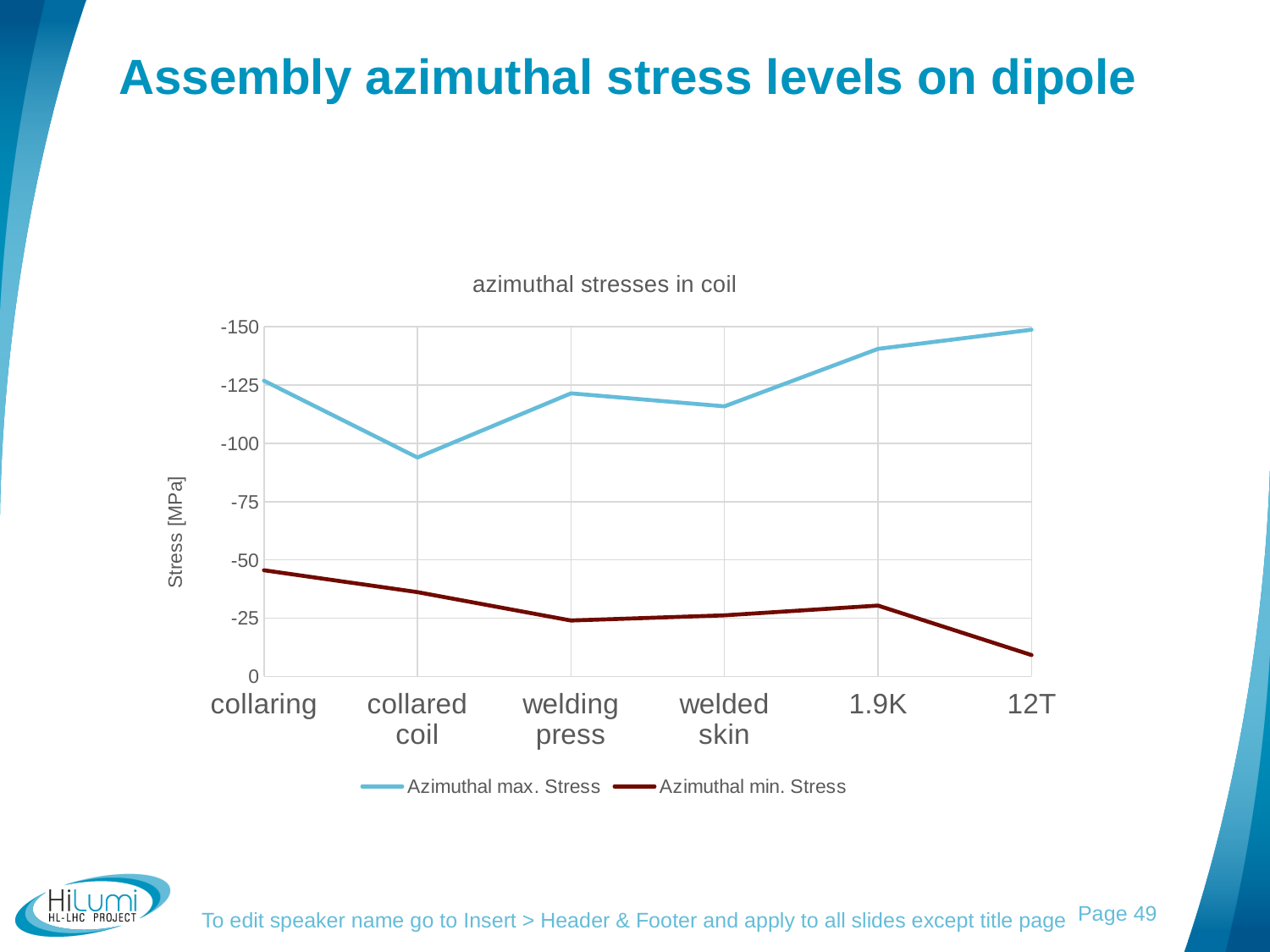

# Assembly azimuthal stress levels on dipole

### Chart: azimuthal stresses in coil

| Category | Azimuthal max. Stress | Azimuthal min. Stress |
|---|---|---|
| collaring | -126.85 | -45.521 |
| collared coil | -93.891 | -36.138 |
| welding press | -121.42 | -23.962 |
| welded skin | -115.84 | -26.17599999999999 |
| 1.9K | -140.49 | -30.352 |
| 12T | -148.71 | -9.133600000000001 |
To edit speaker name go to Insert > Header & Footer and apply to all slides except title page
49